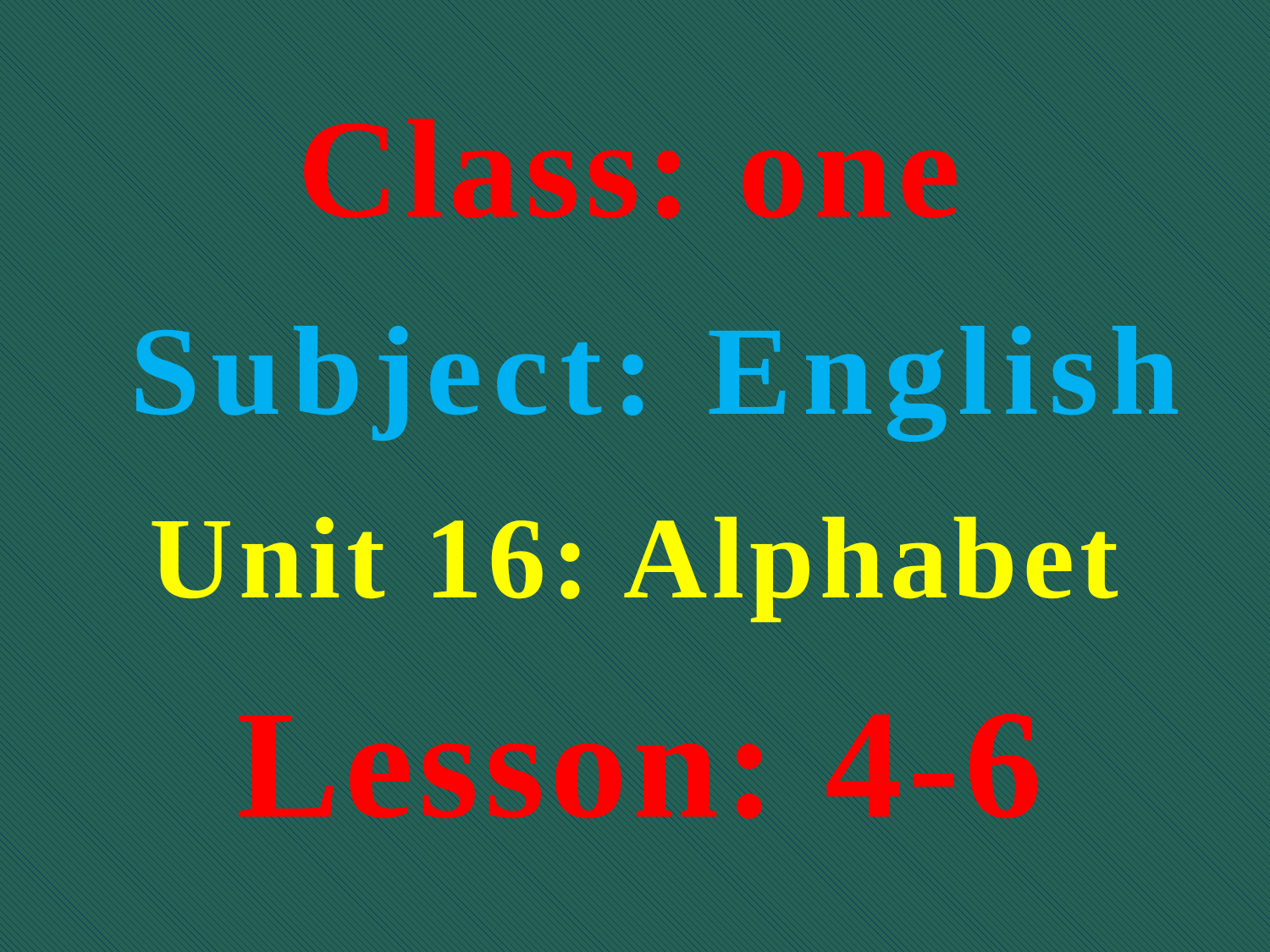

Class: one
Subject: English
Unit 16: Alphabet
Lesson: 4-6